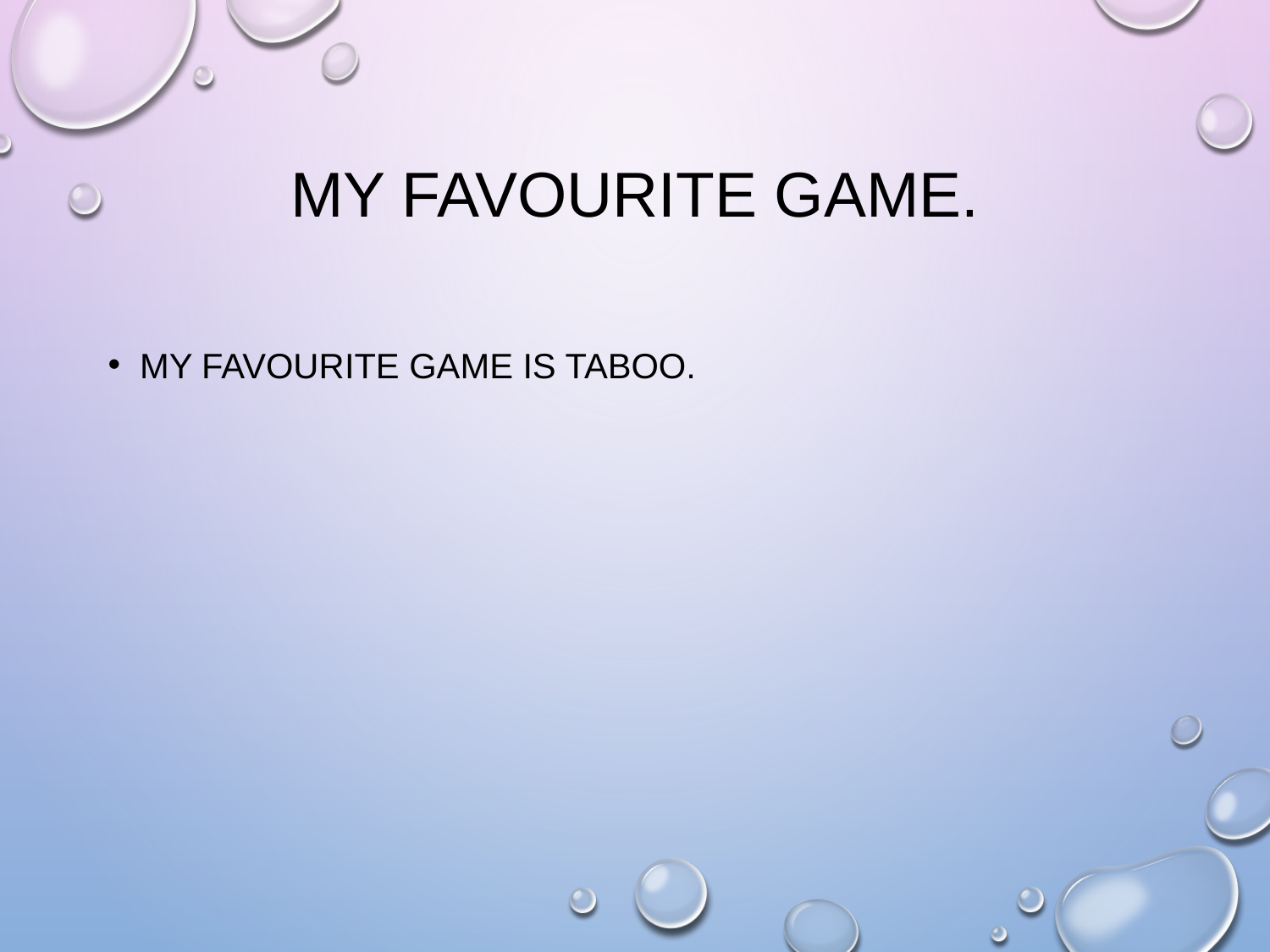

# My favourite game.
My favourite game is Taboo.